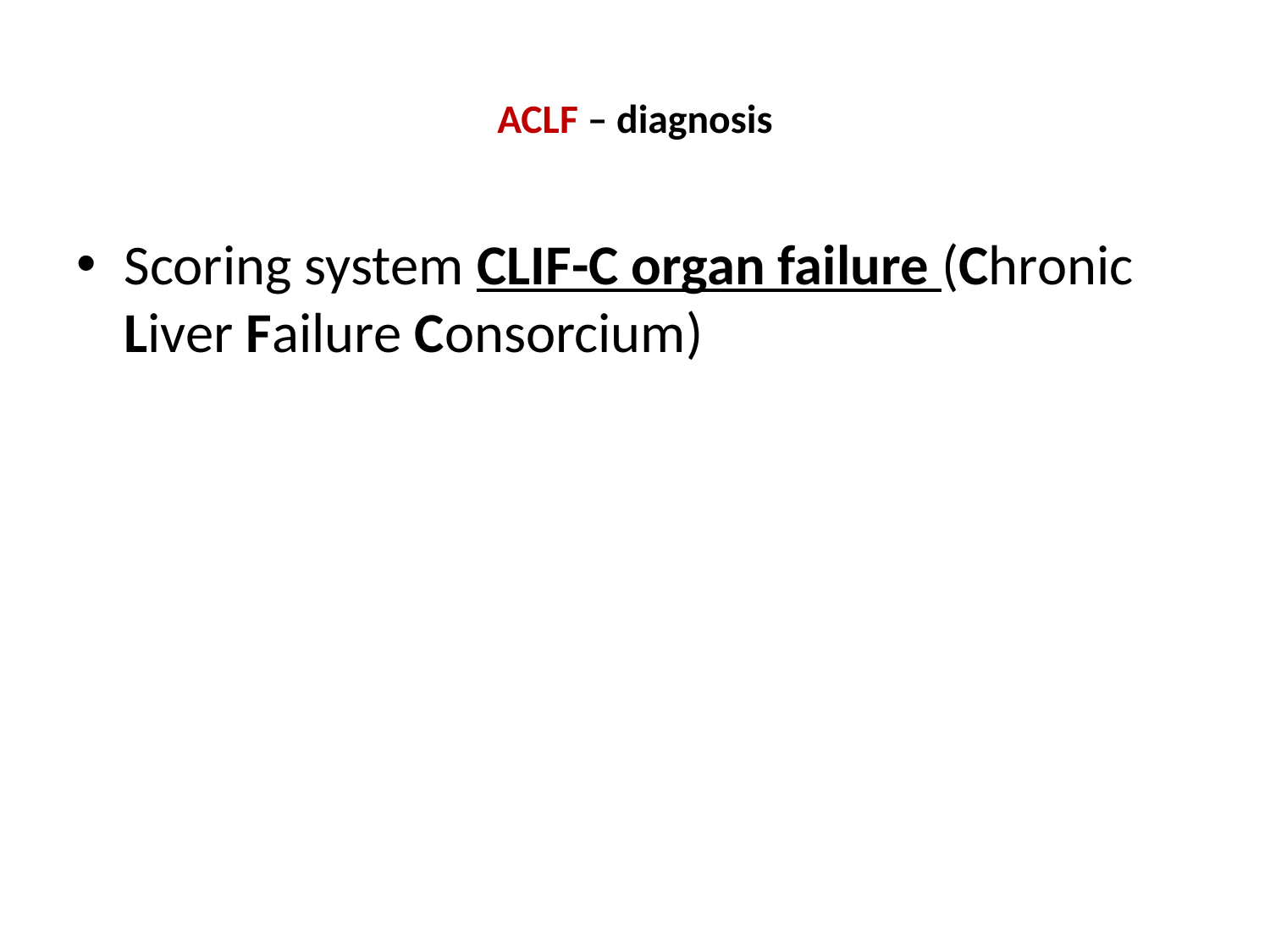

# ACLF – diagnosis
Scoring system CLIF-C organ failure (Chronic Liver Failure Consorcium)